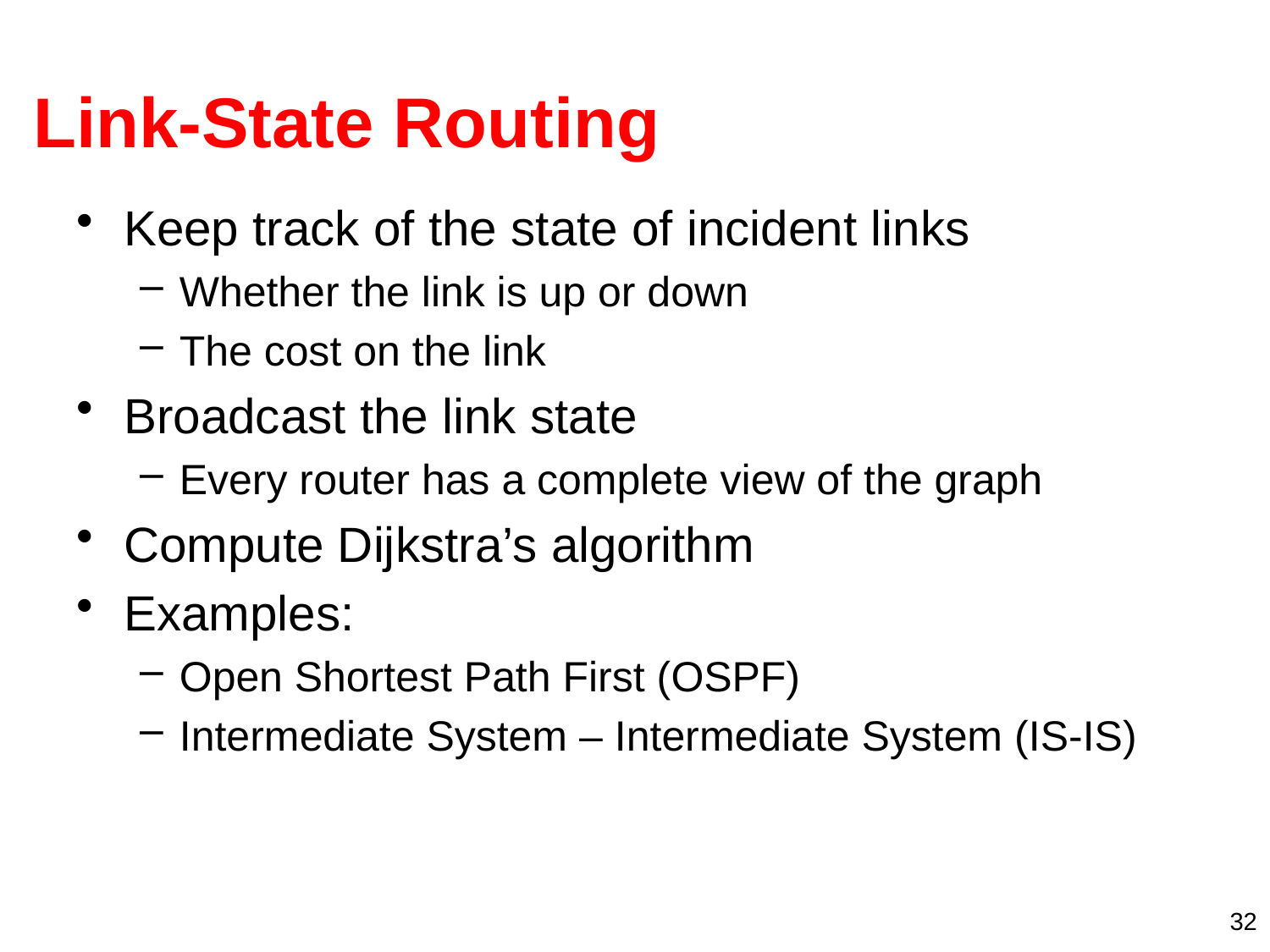

# Link-State Routing
Keep track of the state of incident links
Whether the link is up or down
The cost on the link
Broadcast the link state
Every router has a complete view of the graph
Compute Dijkstra’s algorithm
Examples:
Open Shortest Path First (OSPF)
Intermediate System – Intermediate System (IS-IS)
32